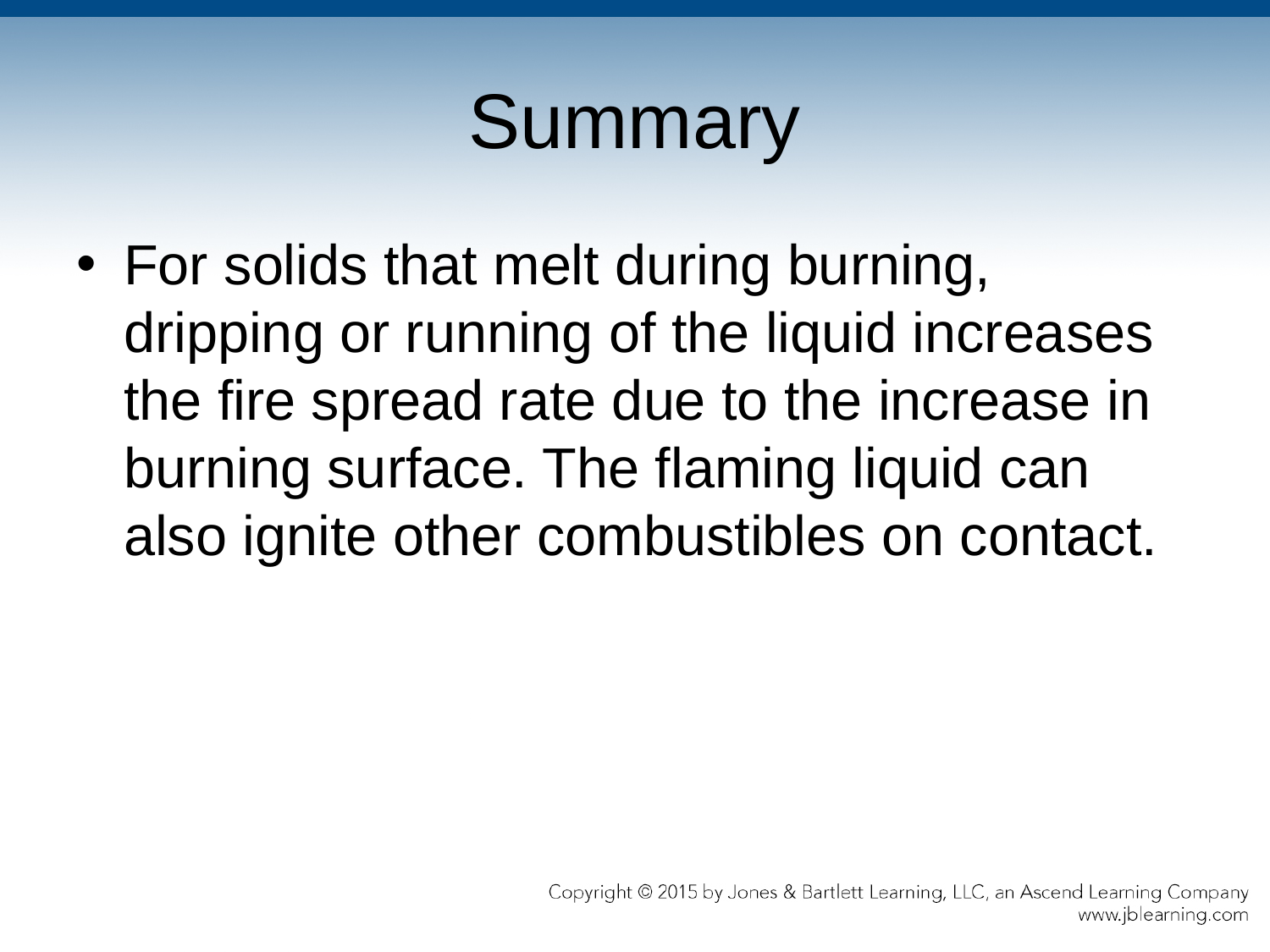

# Summary
For solids that melt during burning, dripping or running of the liquid increases the fire spread rate due to the increase in burning surface. The flaming liquid can also ignite other combustibles on contact.